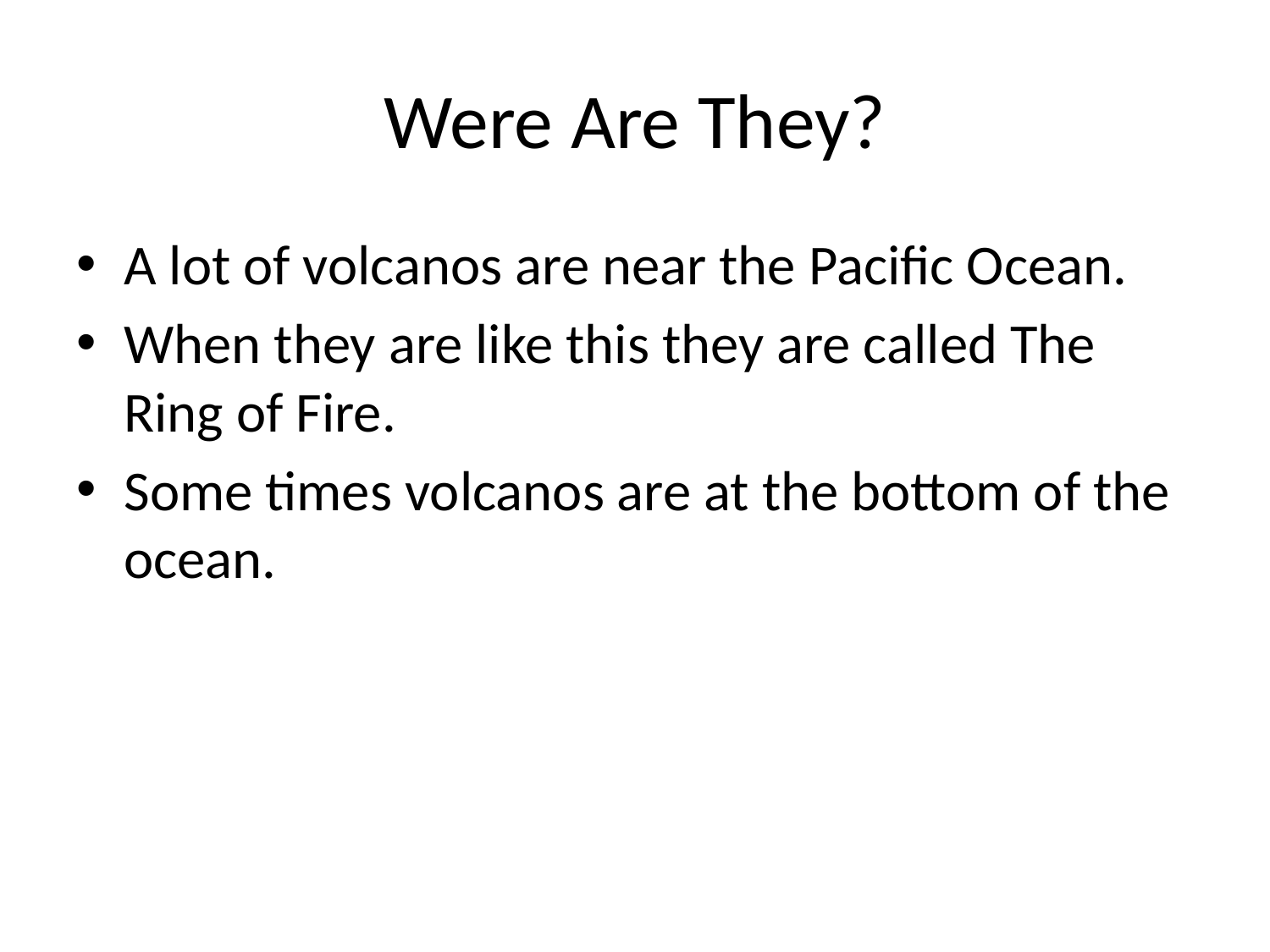

# Were Are They?
A lot of volcanos are near the Pacific Ocean.
When they are like this they are called The Ring of Fire.
Some times volcanos are at the bottom of the ocean.